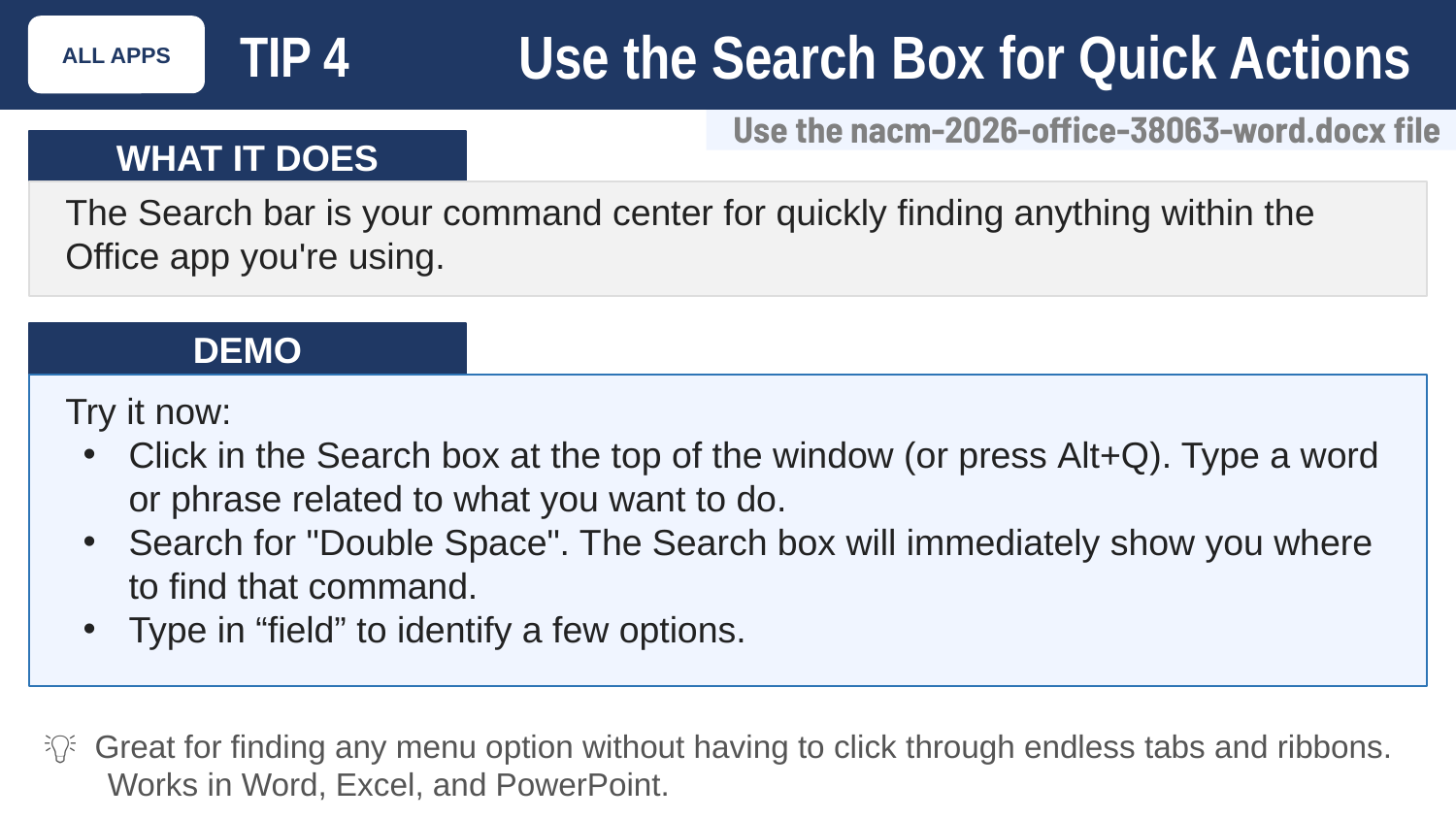

Use the Search Box for Quick Actions

ALL APPS
TIP 4
Use the nacm-2026-office-38063-word.docx file

WHAT IT DOES

The Search bar is your command center for quickly finding anything within the Office app you're using.

DEMO

Try it now:
Click in the Search box at the top of the window (or press Alt+Q). Type a word or phrase related to what you want to do.
Search for "Double Space". The Search box will immediately show you where to find that command.
Type in “field” to identify a few options.

💡  Great for finding any menu option without having to click through endless tabs and ribbons. Works in Word, Excel, and PowerPoint.